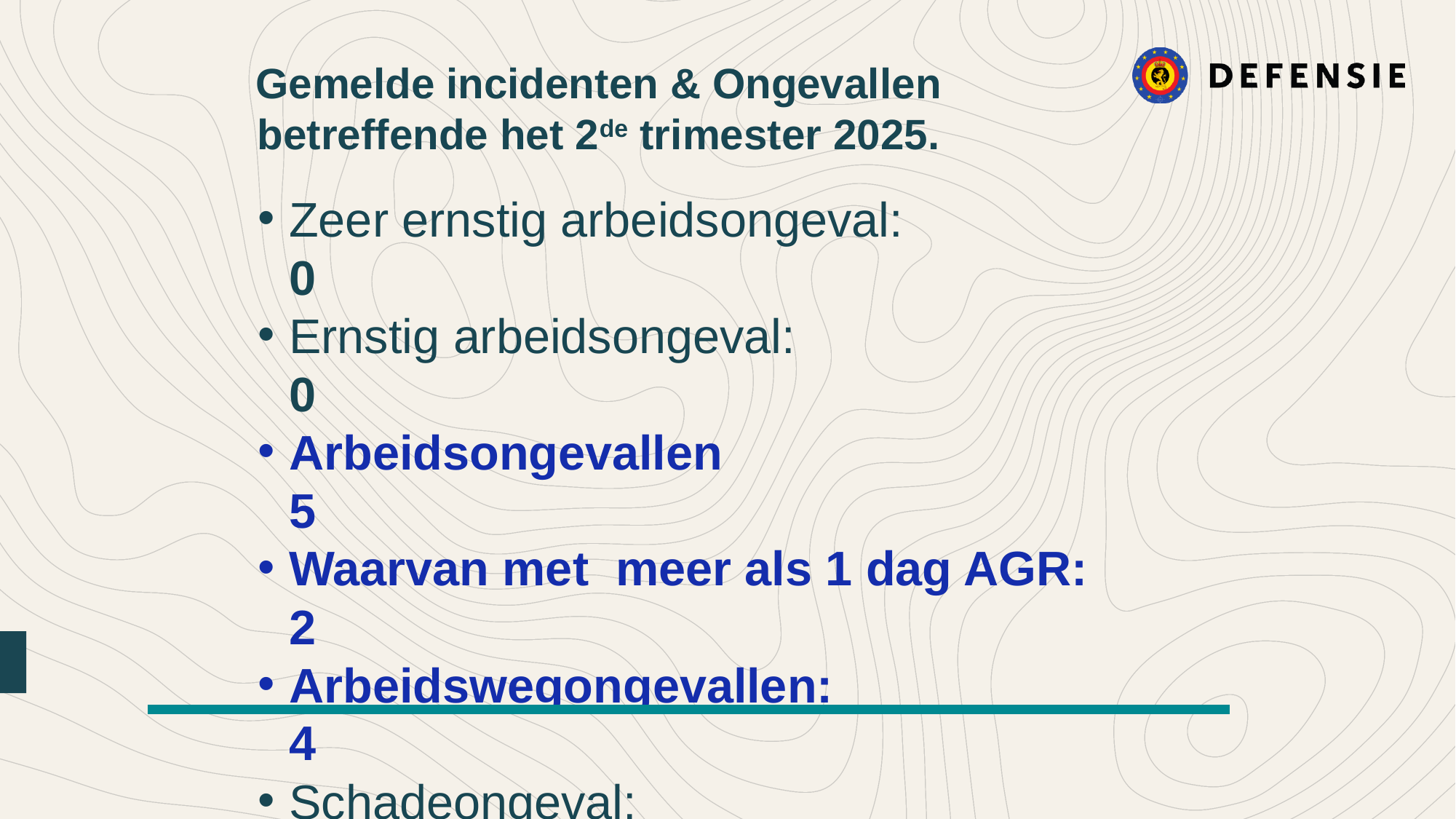

Gemelde incidenten & Ongevallen
betreffende het 2de trimester 2025.

Zeer ernstig arbeidsongeval: 	0
Ernstig arbeidsongeval: 	0
Arbeidsongevallen 	5
Waarvan met  meer als 1 dag AGR:	2
Arbeidswegongevallen: 	4
Schadeongeval: 	0
Verkeersongeval: 	0
Onwel worden	1

Totaal incidenten:  	10